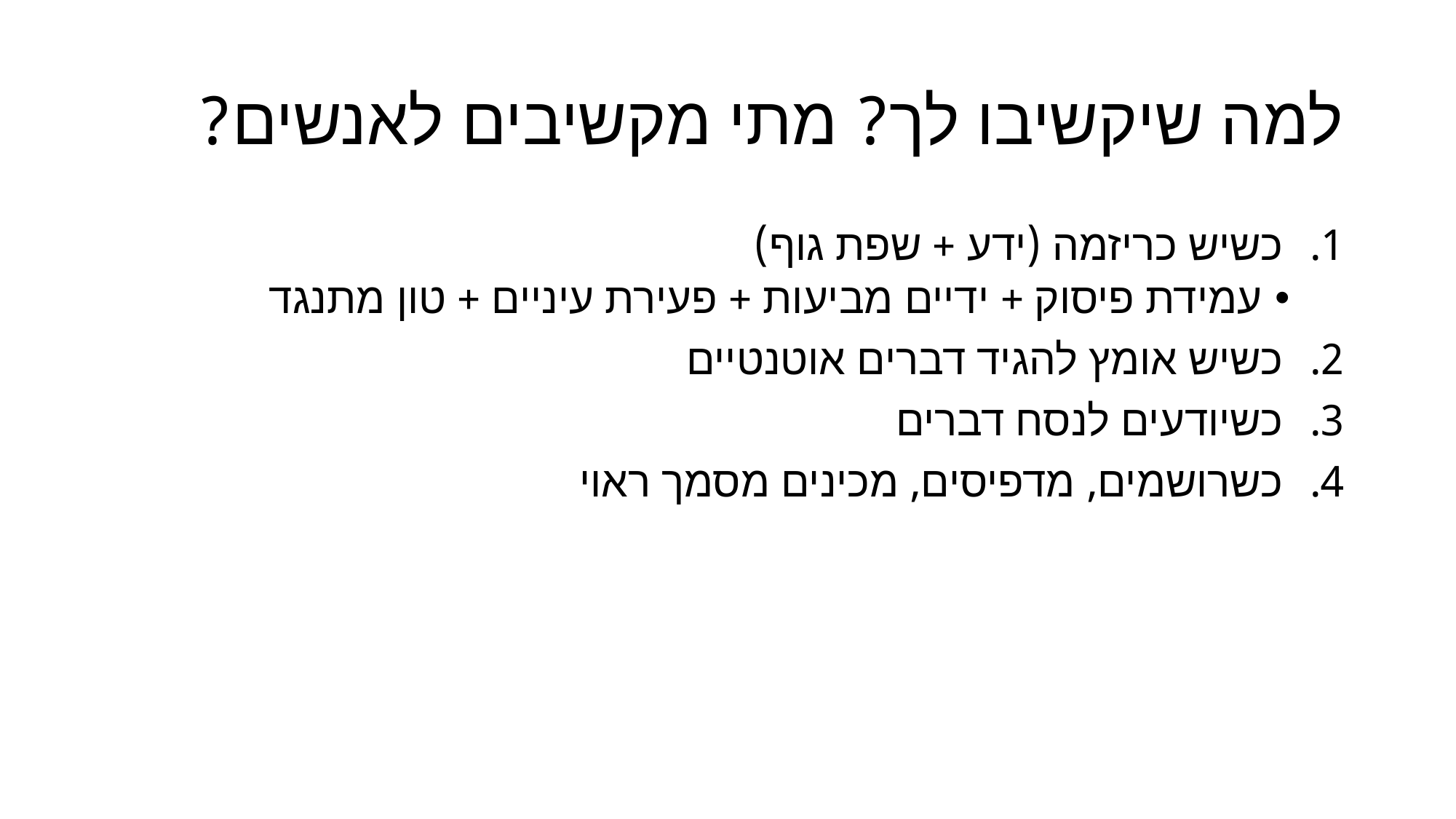

# למה שיקשיבו לך? מתי מקשיבים לאנשים?
כשיש כריזמה (ידע + שפת גוף)
עמידת פיסוק + ידיים מביעות + פעירת עיניים + טון מתנגד
כשיש אומץ להגיד דברים אוטנטיים
כשיודעים לנסח דברים
כשרושמים, מדפיסים, מכינים מסמך ראוי